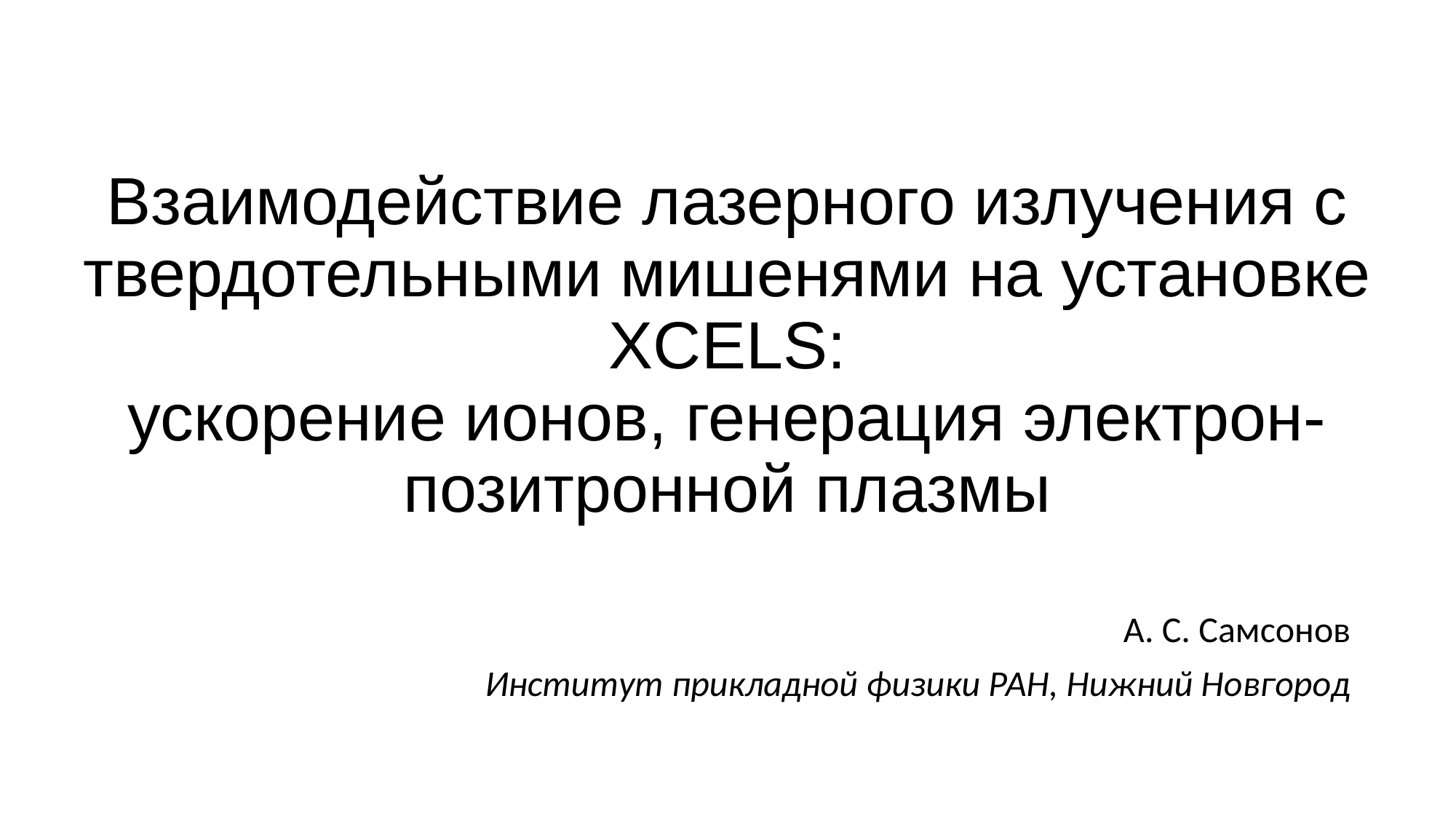

# Взаимодействие лазерного излучения с твердотельными мишенями на установке XCELS: ускорение ионов, генерация электрон-позитронной плазмы
А. С. Самсонов
Институт прикладной физики РАН, Нижний Новгород